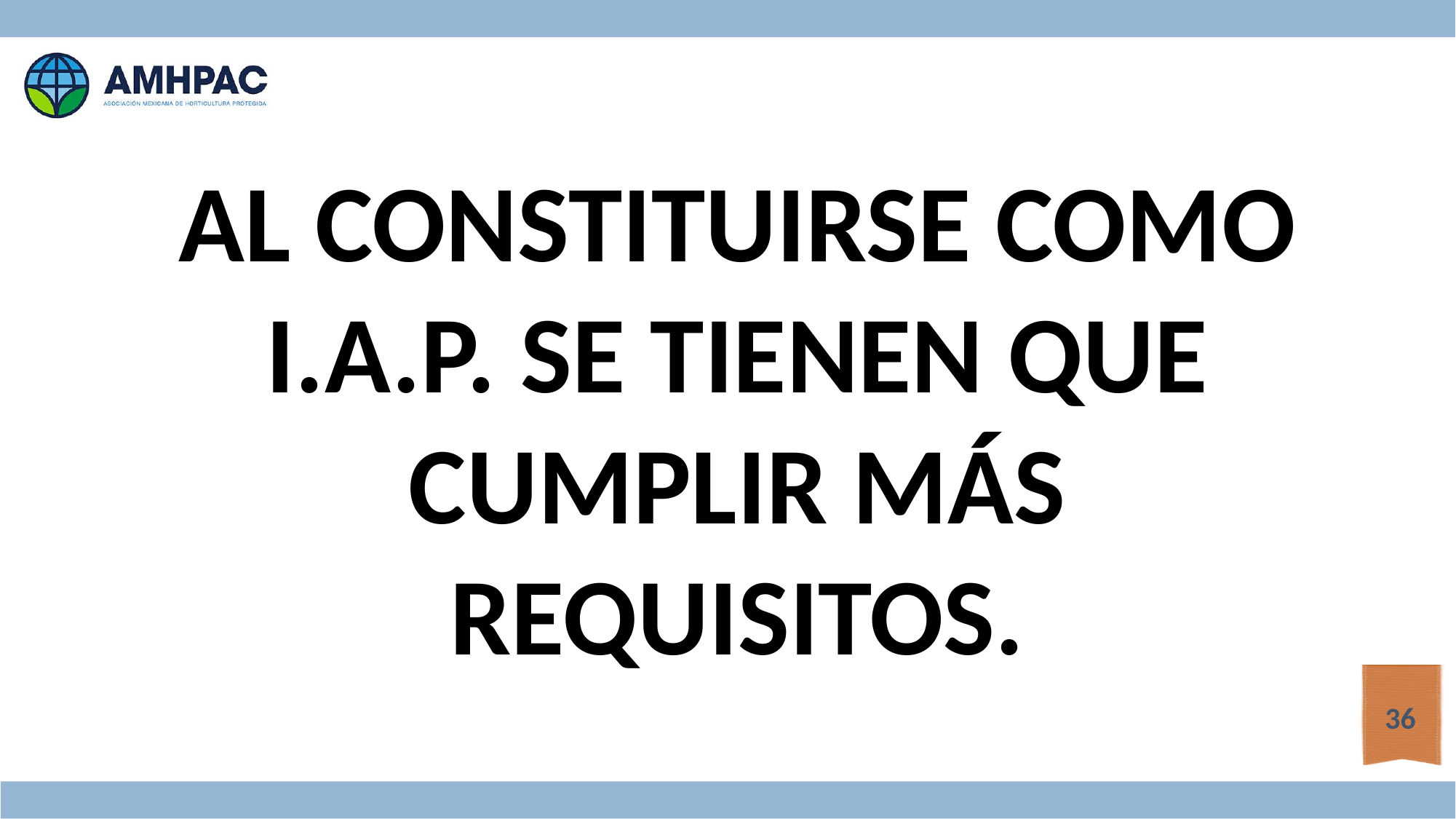

AL CONSTITUIRSE COMO I.A.P. SE TIENEN QUE CUMPLIR MÁS REQUISITOS.
36